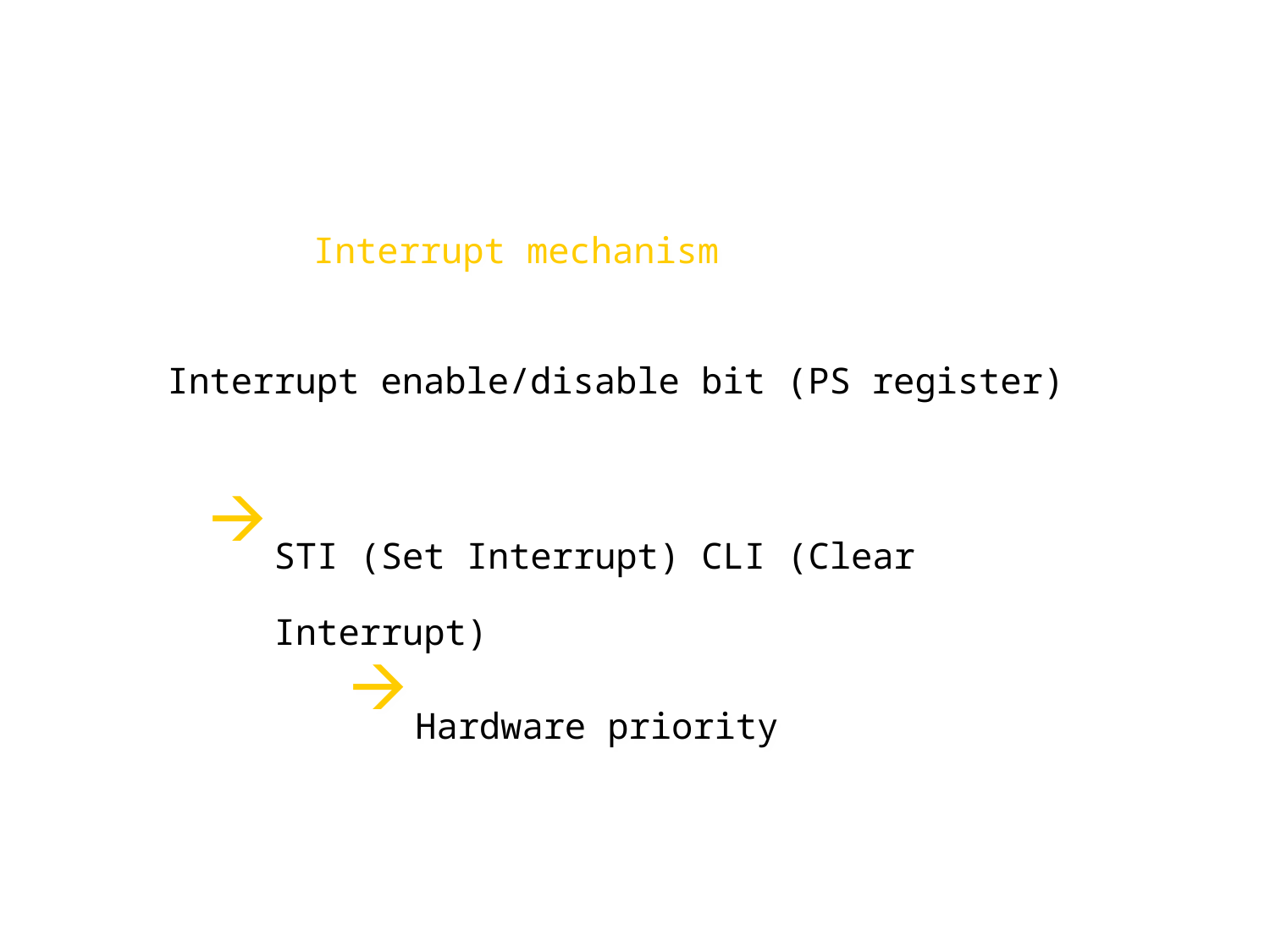

Interrupt mechanism
Interrupt enable/disable bit (PS register)
STI (Set Interrupt) CLI (Clear Interrupt)
Hardware priority